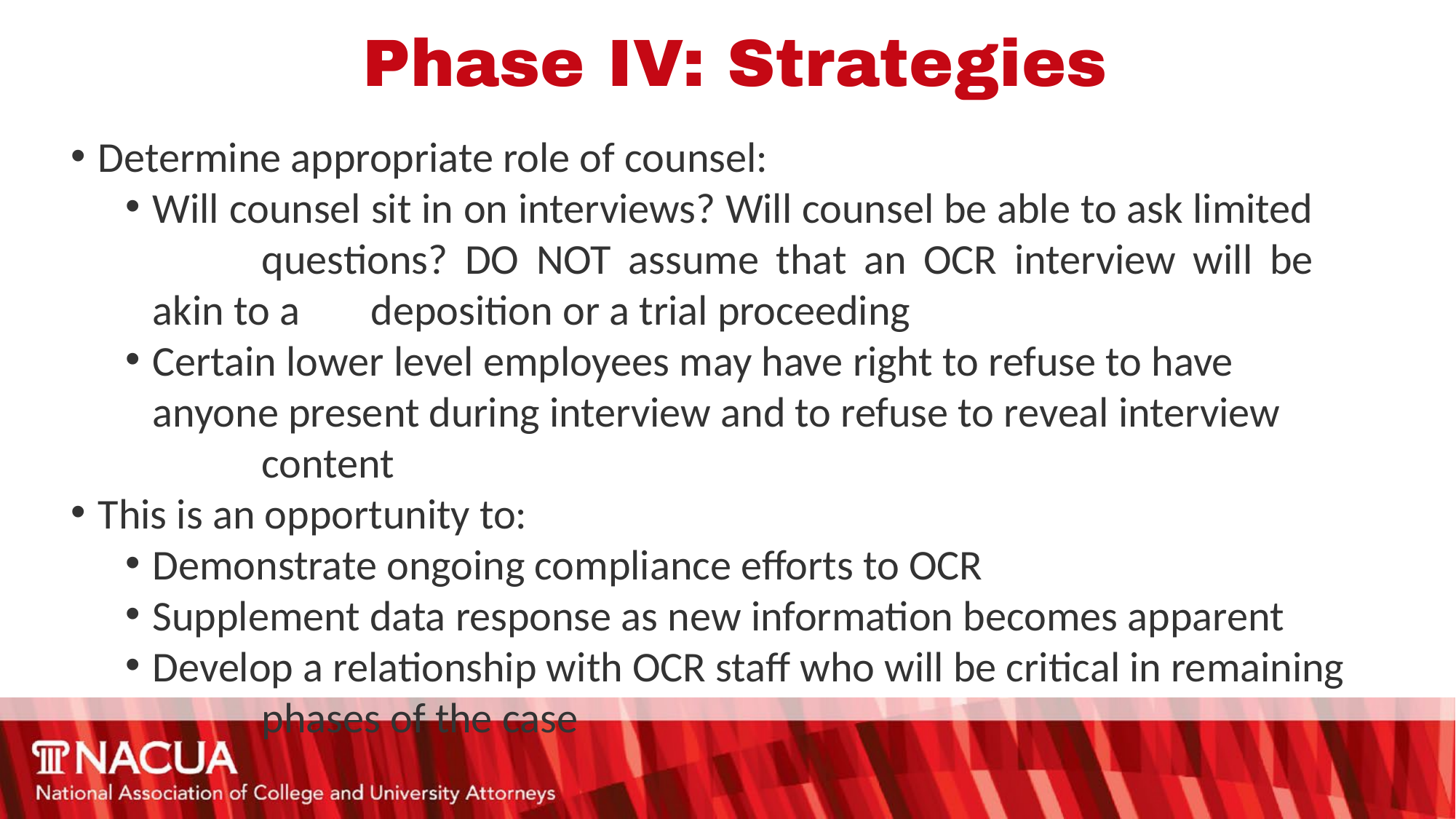

# Phase IV: Strategies
Determine appropriate role of counsel:
Will counsel sit in on interviews? Will counsel be able to ask limited 	questions? DO NOT assume that an OCR interview will be akin to a 	deposition or a trial proceeding
Certain lower level employees may have right to refuse to have 	anyone present during interview and to refuse to reveal interview 	content
This is an opportunity to:
Demonstrate ongoing compliance efforts to OCR
Supplement data response as new information becomes apparent
Develop a relationship with OCR staff who will be critical in remaining 	phases of the case